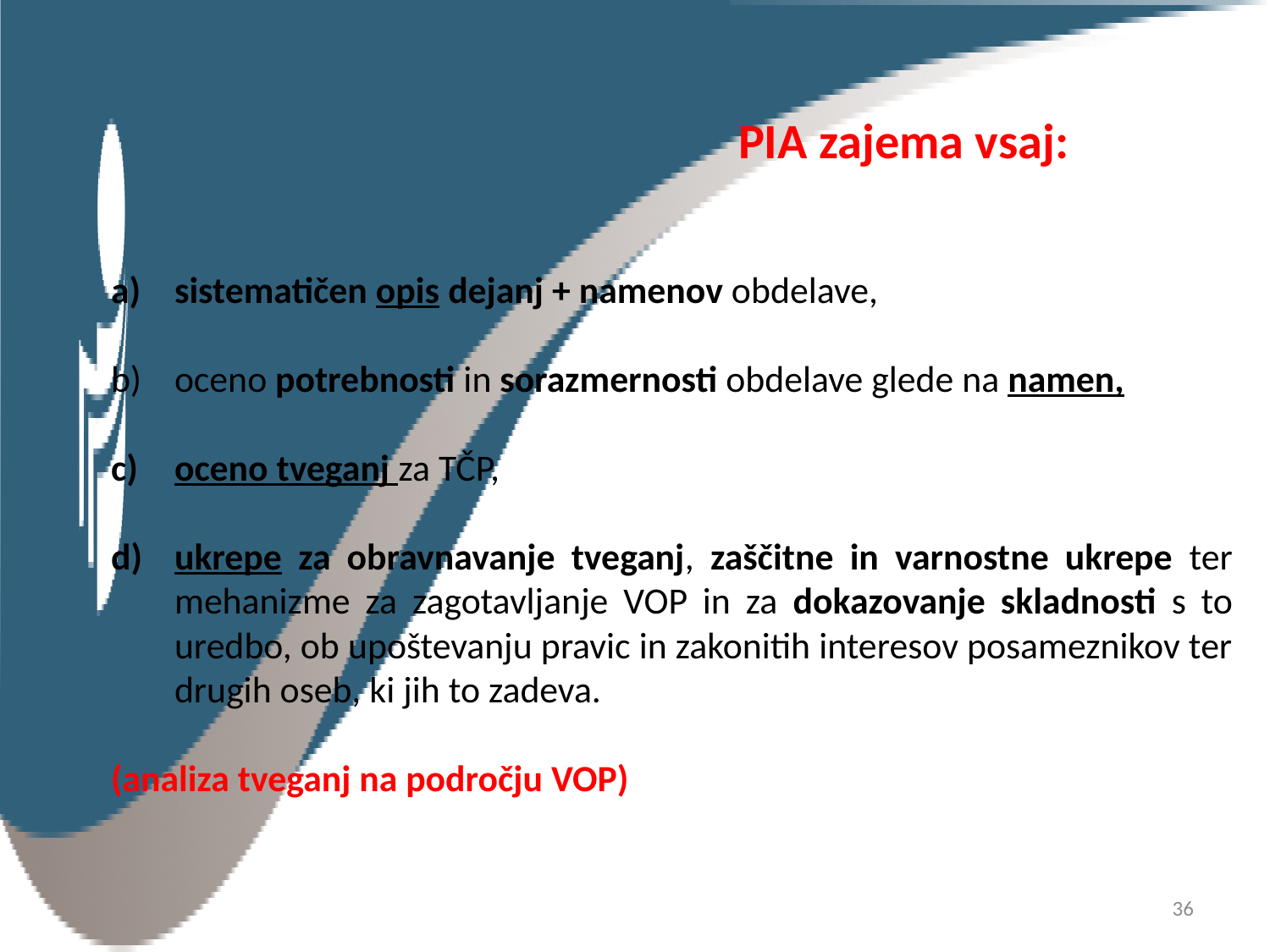

PIA zajema vsaj:

sistematičen opis dejanj + namenov obdelave,

oceno potrebnosti in sorazmernosti obdelave glede na namen,

oceno tveganj za TČP,

ukrepe za obravnavanje tveganj, zaščitne in varnostne ukrepe ter mehanizme za zagotavljanje VOP in za dokazovanje skladnosti s to uredbo, ob upoštevanju pravic in zakonitih interesov posameznikov ter drugih oseb, ki jih to zadeva.

(analiza tveganj na področju VOP)

36